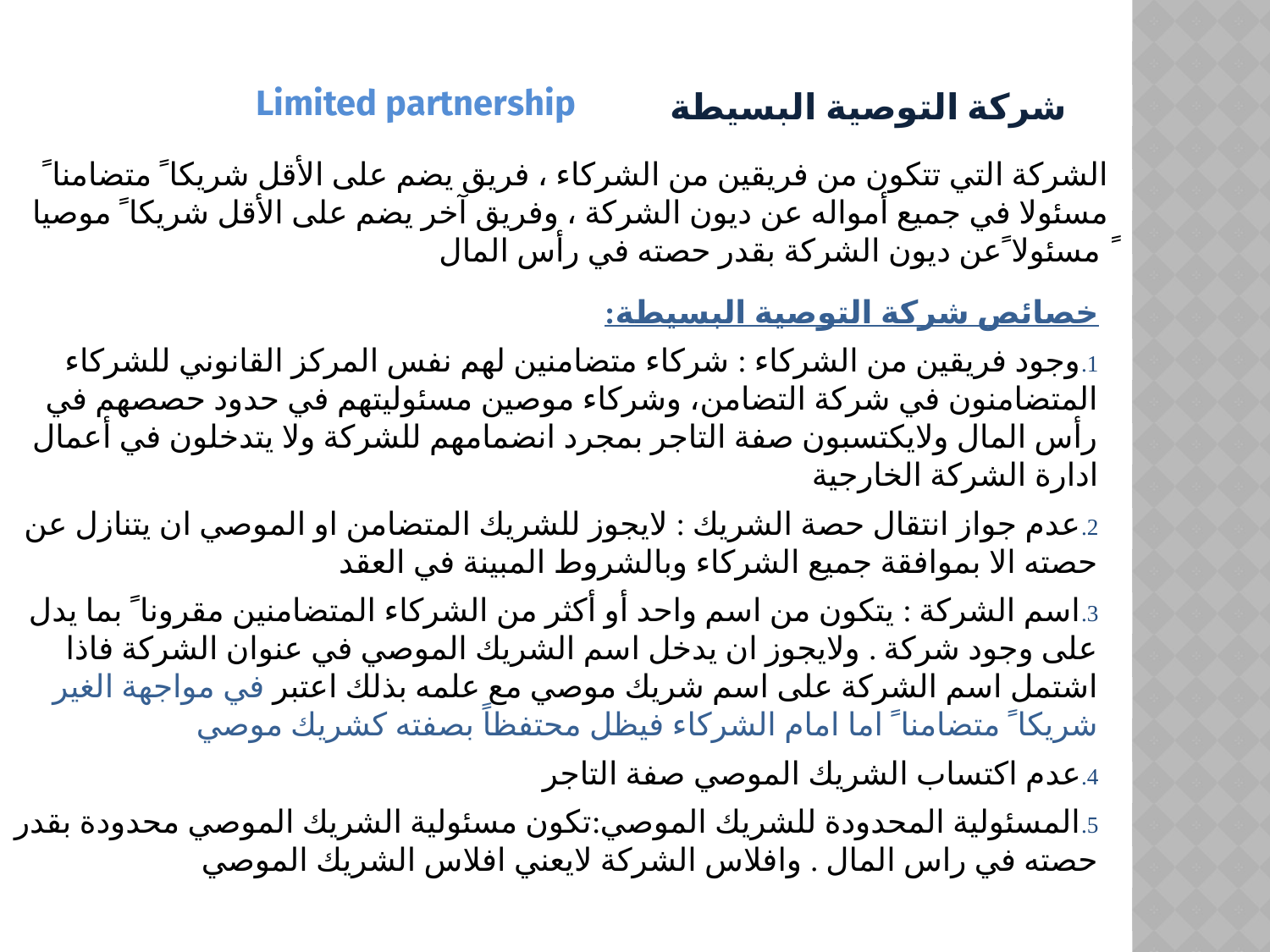

Limited partnership
شركة التوصية البسيطة
الشركة التي تتكون من فريقين من الشركاء ، فريق يضم على الأقل شريكا ً متضامنا ً مسئولا في جميع أمواله عن ديون الشركة ، وفريق آخر يضم على الأقل شريكا ً موصيا ً مسئولا ًعن ديون الشركة بقدر حصته في رأس المال
خصائص شركة التوصية البسيطة:
وجود فريقين من الشركاء : شركاء متضامنين لهم نفس المركز القانوني للشركاء المتضامنون في شركة التضامن، وشركاء موصين مسئوليتهم في حدود حصصهم في رأس المال ولايكتسبون صفة التاجر بمجرد انضمامهم للشركة ولا يتدخلون في أعمال ادارة الشركة الخارجية
عدم جواز انتقال حصة الشريك : لايجوز للشريك المتضامن او الموصي ان يتنازل عن حصته الا بموافقة جميع الشركاء وبالشروط المبينة في العقد
اسم الشركة : يتكون من اسم واحد أو أكثر من الشركاء المتضامنين مقرونا ً بما يدل على وجود شركة . ولايجوز ان يدخل اسم الشريك الموصي في عنوان الشركة فاذا اشتمل اسم الشركة على اسم شريك موصي مع علمه بذلك اعتبر في مواجهة الغير شريكا ً متضامنا ً اما امام الشركاء فيظل محتفظاً بصفته كشريك موصي
عدم اكتساب الشريك الموصي صفة التاجر
المسئولية المحدودة للشريك الموصي:تكون مسئولية الشريك الموصي محدودة بقدر حصته في راس المال . وافلاس الشركة لايعني افلاس الشريك الموصي